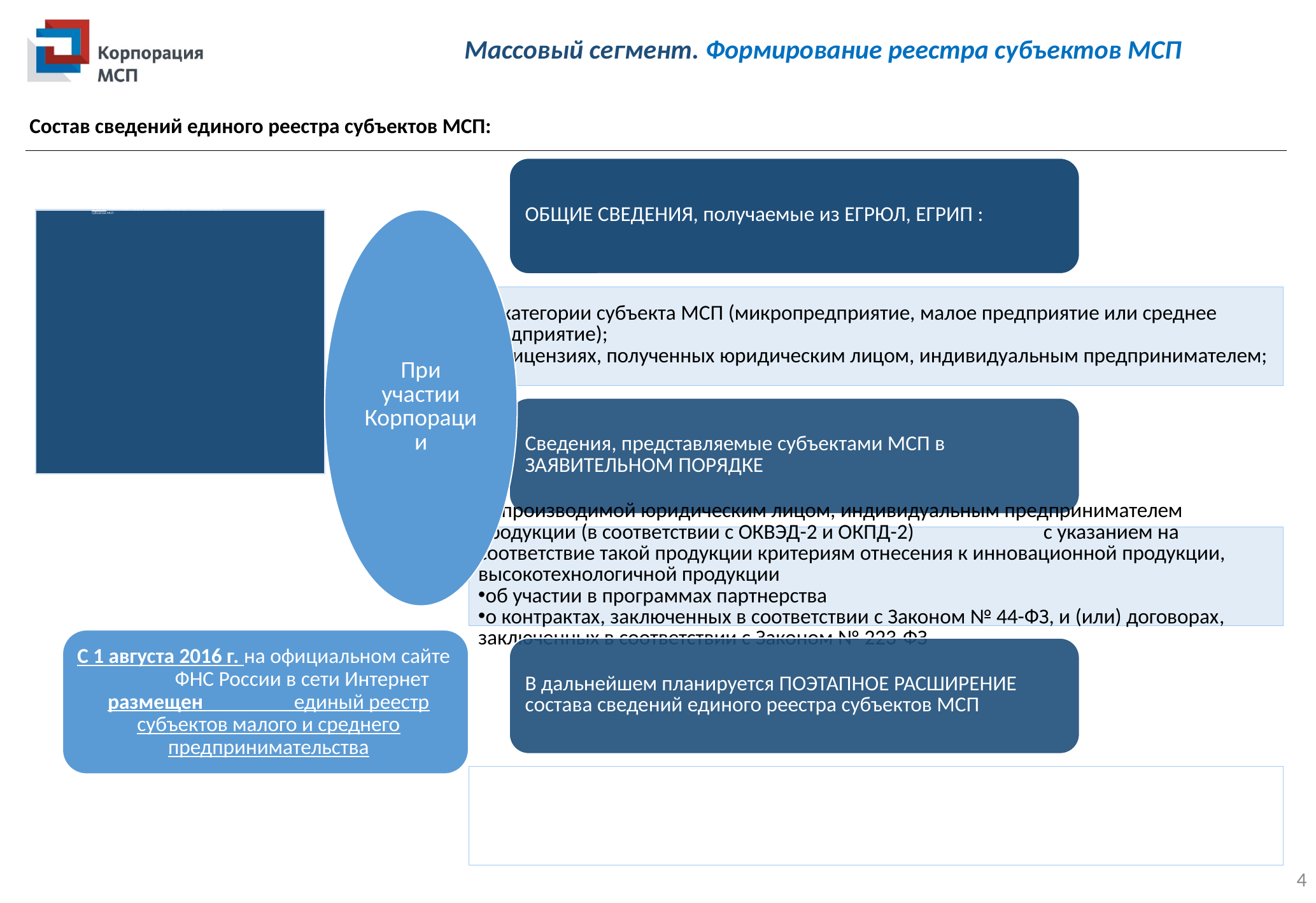

Массовый сегмент. Формирование реестра субъектов МСП
Состав сведений единого реестра субъектов МСП:
ОБЩИЕ СВЕДЕНИЯ, получаемые из ЕГРЮЛ, ЕГРИП :
о лицензиях, полученных юридическим лицом, индивидуальным предпринимателем;
о производимой юридическим лицом, индивидуальным предпринимателем продукции (в соответствии с ОКВЭД-2 и ОКПД-2)                           с указанием на соответствие такой продукции критериям отнесения к инновационной продукции, высокотехнологичной продукции
об участии в программах партнерства
о контрактах, заключенных в соответствии с Законом № 44-ФЗ, и (или) договорах, заключенных в соответствии с Законом № 223-ФЗ
В дальнейшем планируется ПОЭТАПНОЕ РАСШИРЕНИЕ состава сведений единого реестра субъектов МСП
Сведения, представляемые субъектами МСП в ЗАЯВИТЕЛЬНОМ ПОРЯДКЕ
о категории субъекта МСП (микропредприятие, малое предприятие или среднее предприятие);
При участии Корпорации
Разработан Федеральный закон от 29.12.2015
№ 408-ФЗ, определяющий порядок  формирования и ведения ФНС России единого реестра
субъектов МСП

С 1 августа 2016 г. на официальном сайте                 ФНС России в сети Интернет размещен                   единый реестр субъектов малого и среднего предпринимательства

4